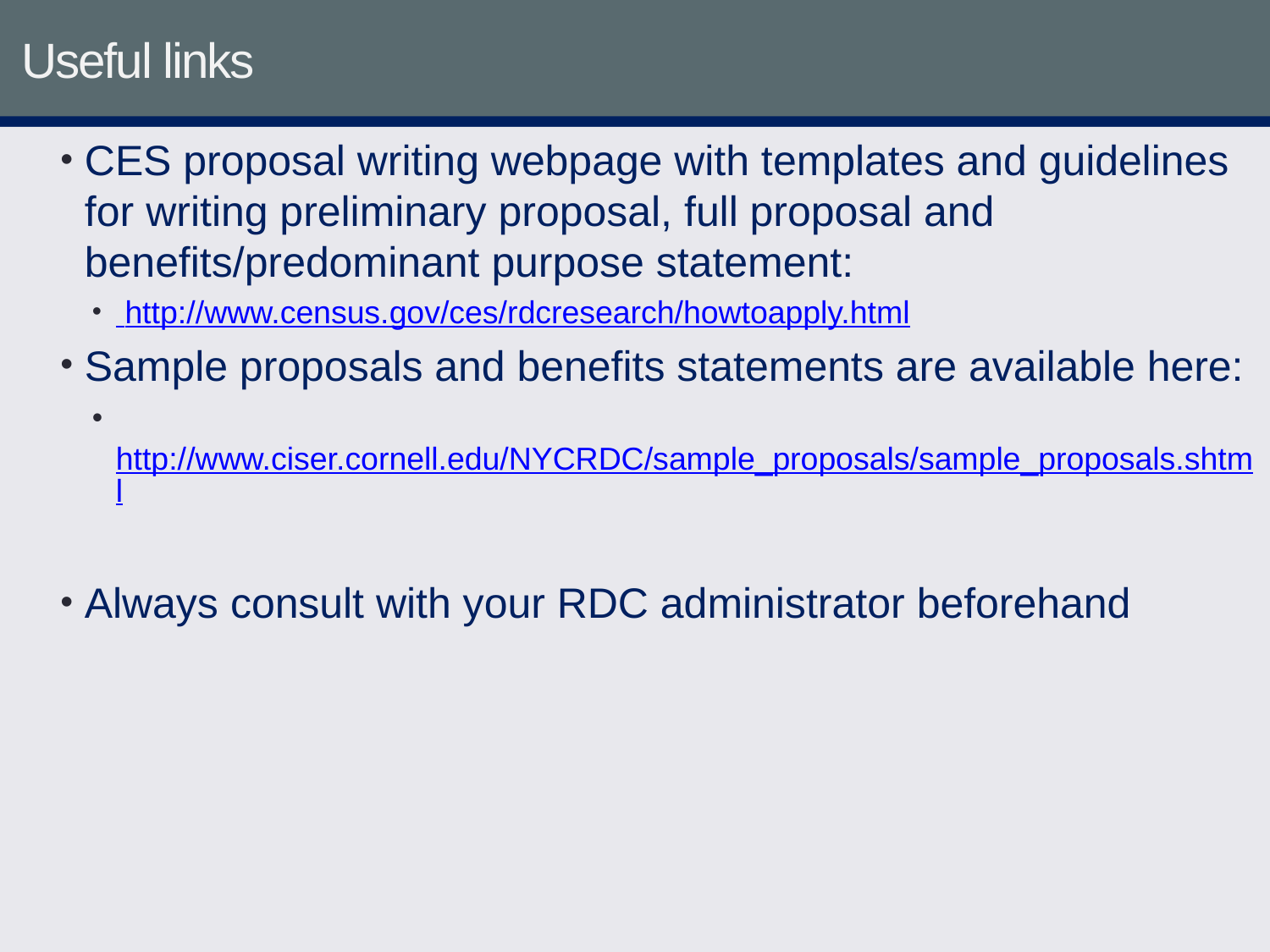

# Useful links
CES proposal writing webpage with templates and guidelines for writing preliminary proposal, full proposal and benefits/predominant purpose statement:
 http://www.census.gov/ces/rdcresearch/howtoapply.html
Sample proposals and benefits statements are available here:
 http://www.ciser.cornell.edu/NYCRDC/sample_proposals/sample_proposals.shtml

Always consult with your RDC administrator beforehand

8